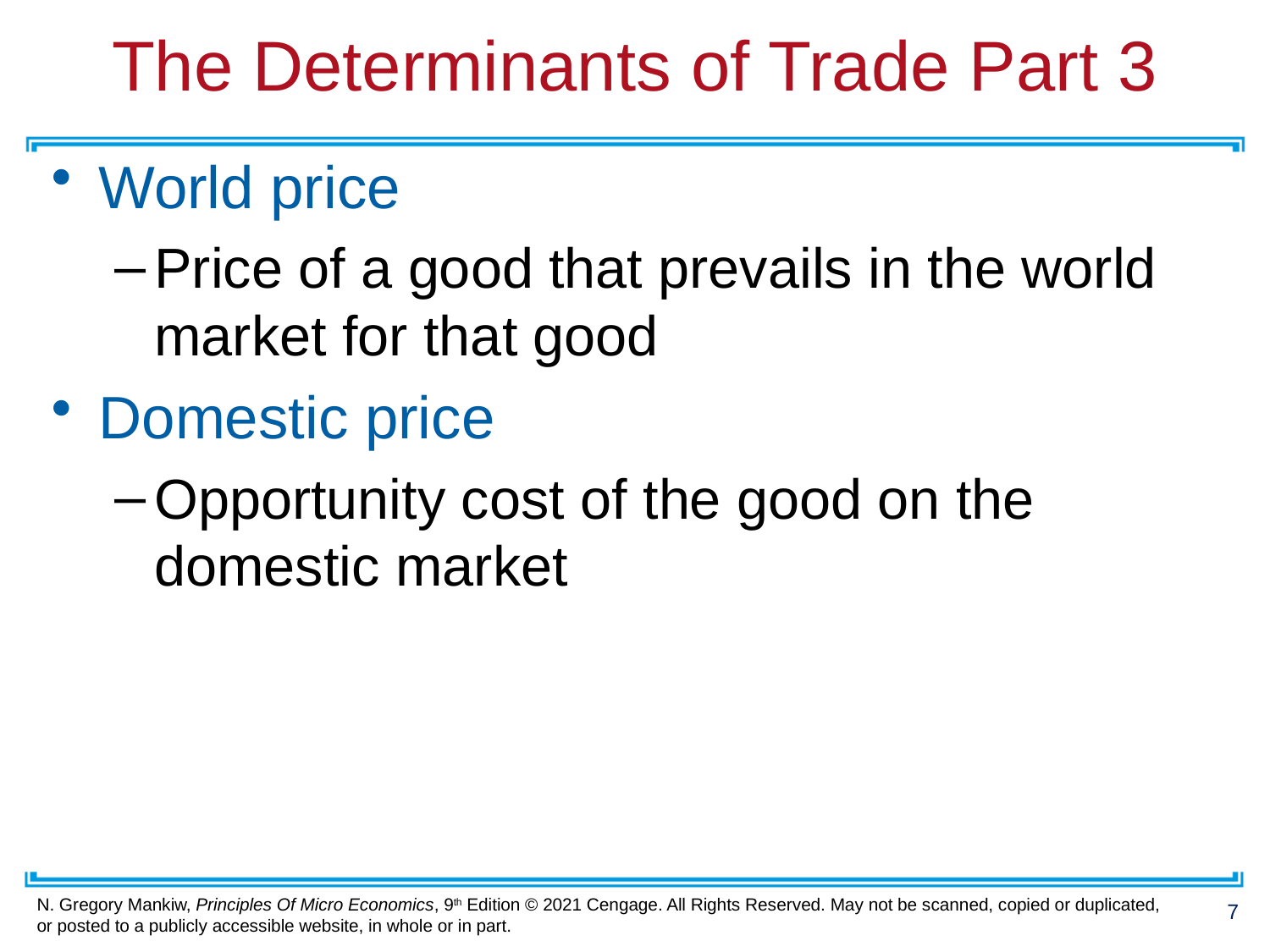

# The Determinants of Trade Part 3
World price
Price of a good that prevails in the world market for that good
Domestic price
Opportunity cost of the good on the domestic market
7